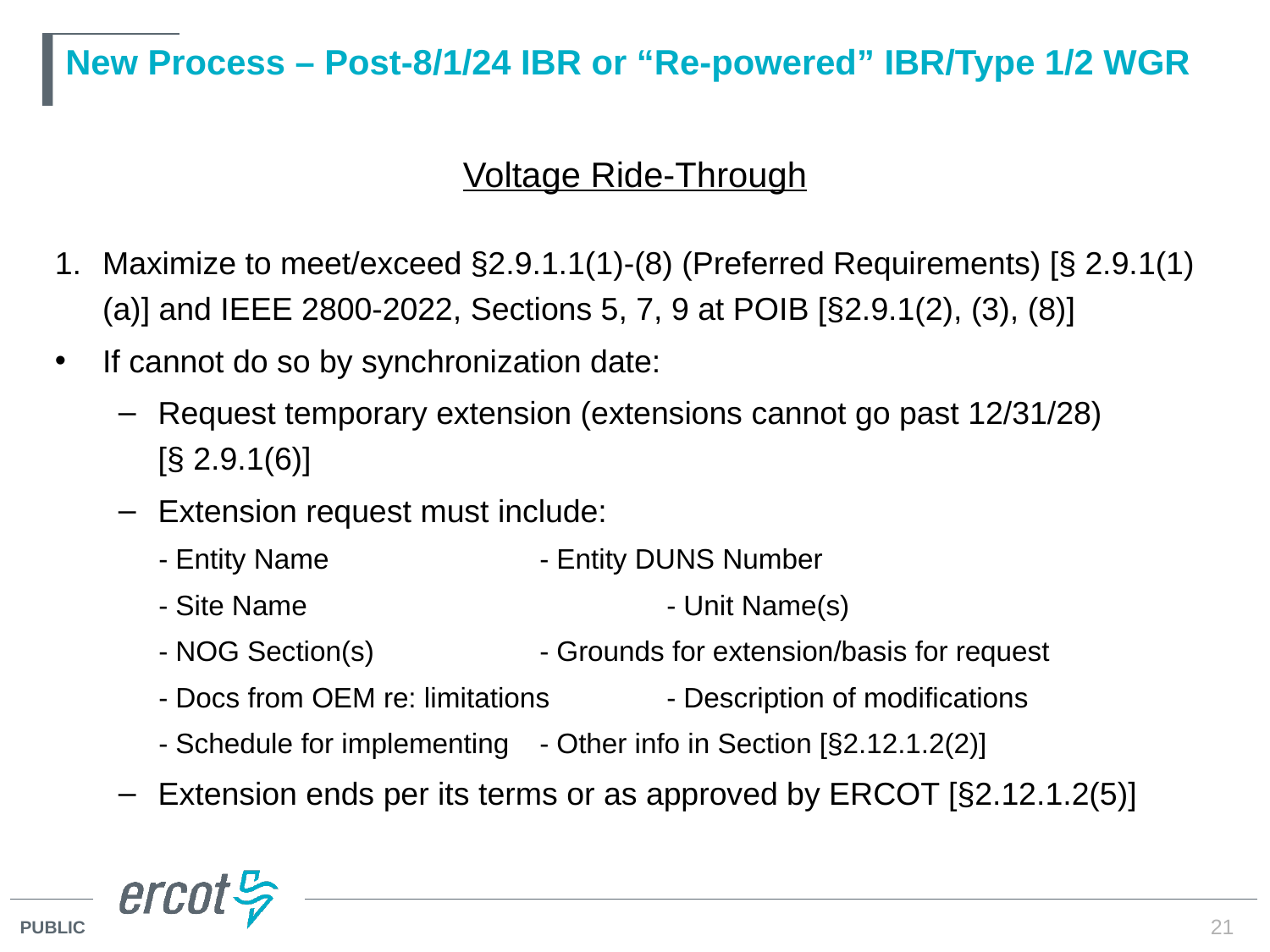

# New Process – Post-8/1/24 IBR or “Re-powered” IBR/Type 1/2 WGR
Voltage Ride-Through

Maximize to meet/exceed §2.9.1.1(1)-(8) (Preferred Requirements) [§ 2.9.1(1)(a)] and IEEE 2800-2022, Sections 5, 7, 9 at POIB [§2.9.1(2), (3), (8)]
If cannot do so by synchronization date:
Request temporary extension (extensions cannot go past 12/31/28)          [§ 2.9.1(6)]
Extension request must include:
- Entity Name		- Entity DUNS Number
- Site Name			- Unit Name(s)
- NOG Section(s)		- Grounds for extension/basis for request
- Docs from OEM re: limitations	- Description of modifications
- Schedule for implementing 	- Other info in Section [§2.12.1.2(2)]
Extension ends per its terms or as approved by ERCOT [§2.12.1.2(5)]
21